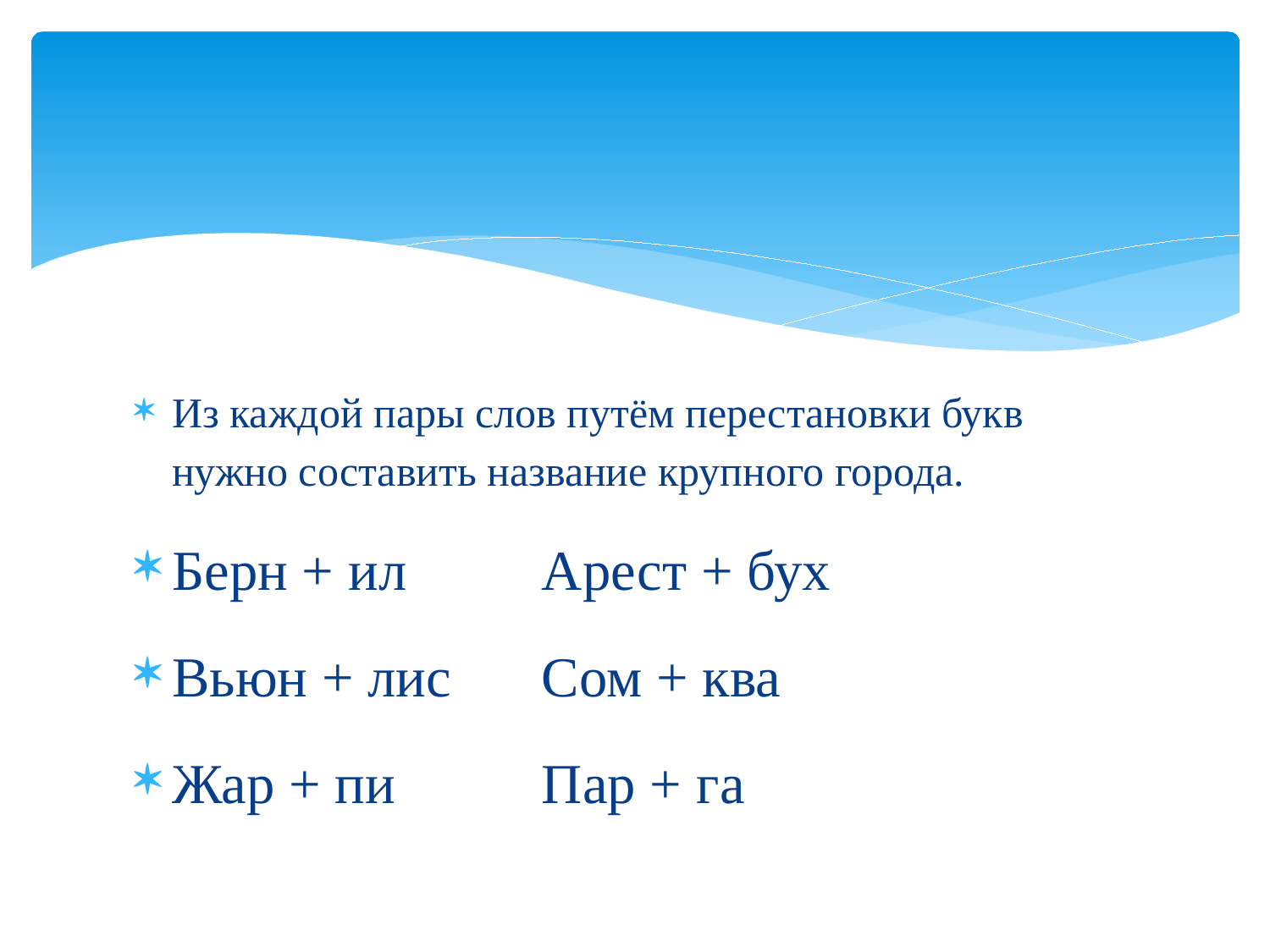

#
Из каждой пары слов путём перестановки букв нужно составить название крупного города.
Берн + ил	Арест + бух
Вьюн + лис	Сом + ква
Жар + пи	Пар + га